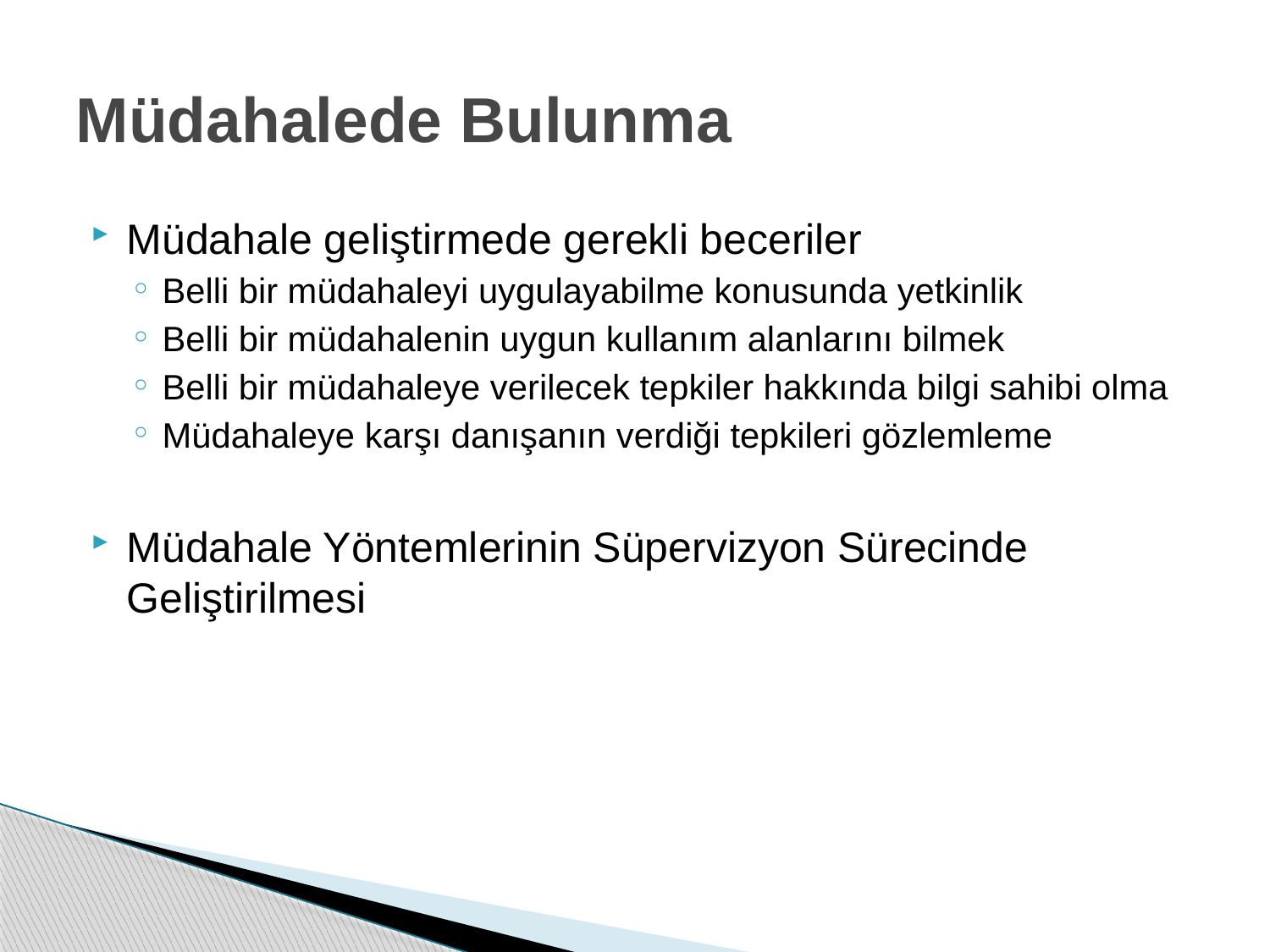

# Müdahalede Bulunma
Müdahale geliştirmede gerekli beceriler
Belli bir müdahaleyi uygulayabilme konusunda yetkinlik
Belli bir müdahalenin uygun kullanım alanlarını bilmek
Belli bir müdahaleye verilecek tepkiler hakkında bilgi sahibi olma
Müdahaleye karşı danışanın verdiği tepkileri gözlemleme

Müdahale Yöntemlerinin Süpervizyon Sürecinde Geliştirilmesi